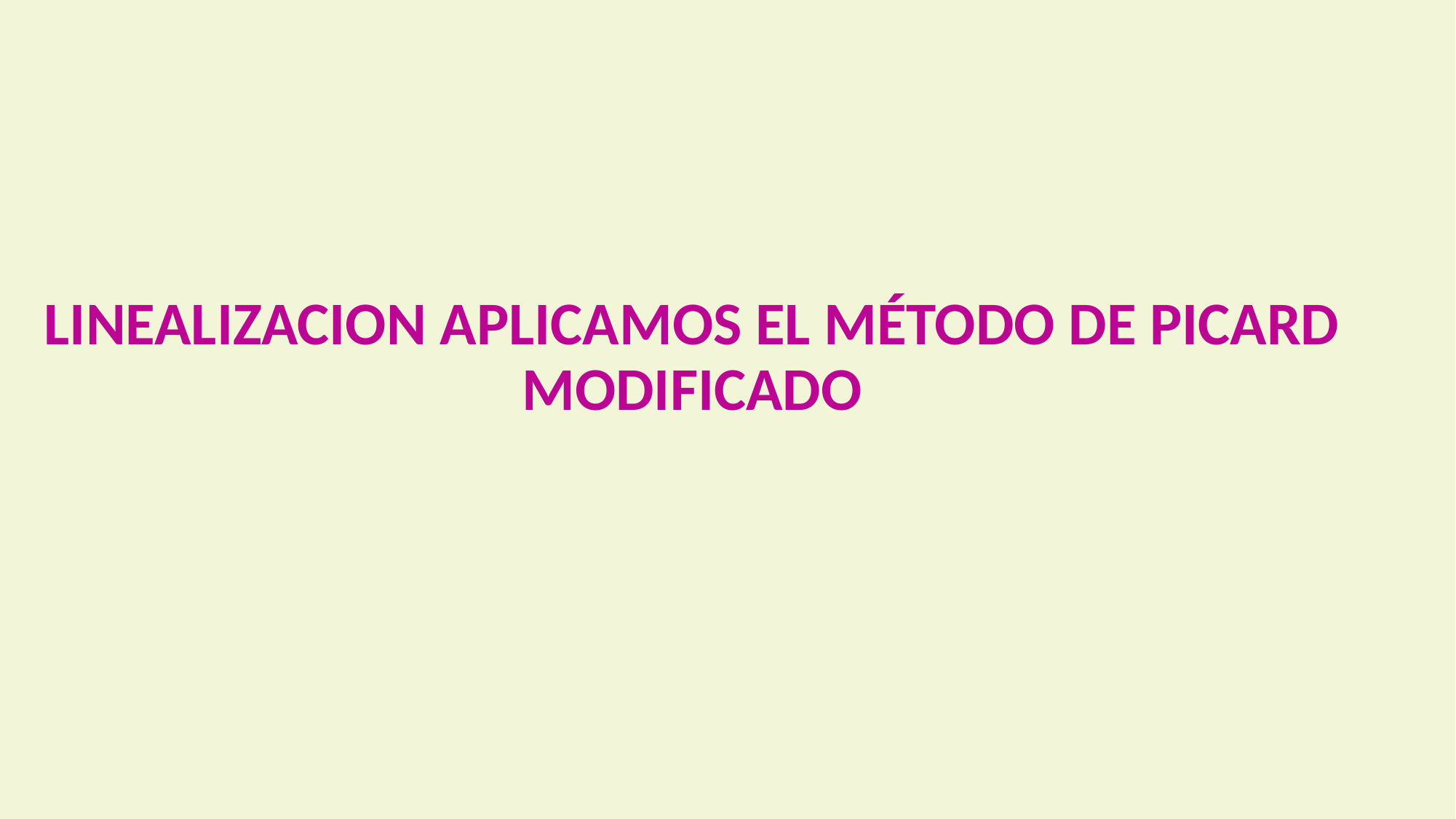

LINEALIZACION APLICAMOS EL MÉTODO DE PICARD MODIFICADO